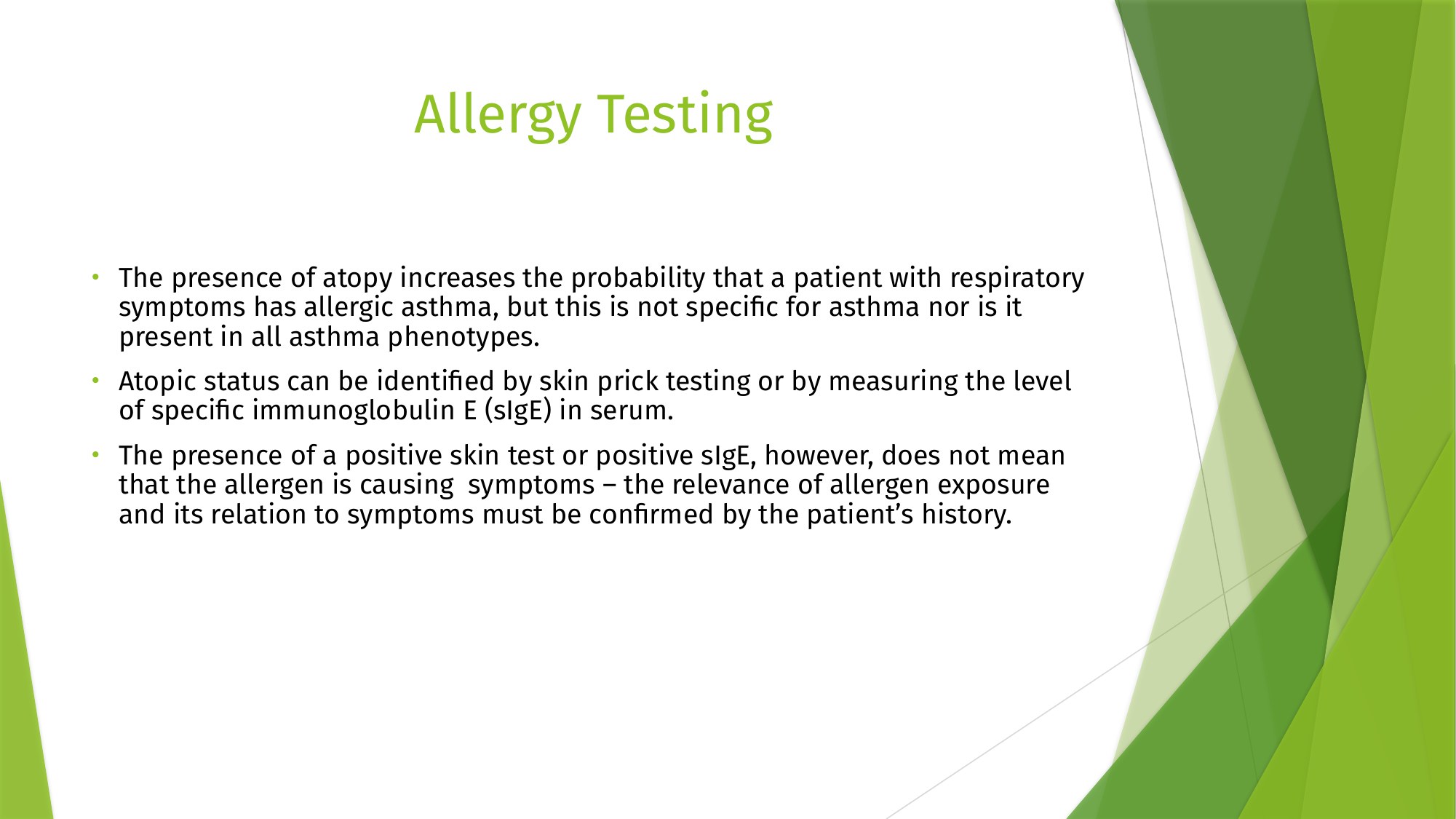

# Allergy Testing
The presence of atopy increases the probability that a patient with respiratory symptoms has allergic asthma, but this is not specific for asthma nor is it present in all asthma phenotypes.
Atopic status can be identified by skin prick testing or by measuring the level of specific immunoglobulin E (sIgE) in serum.
The presence of a positive skin test or positive sIgE, however, does not mean that the allergen is causing  symptoms – the relevance of allergen exposure and its relation to symptoms must be confirmed by the patient’s history.